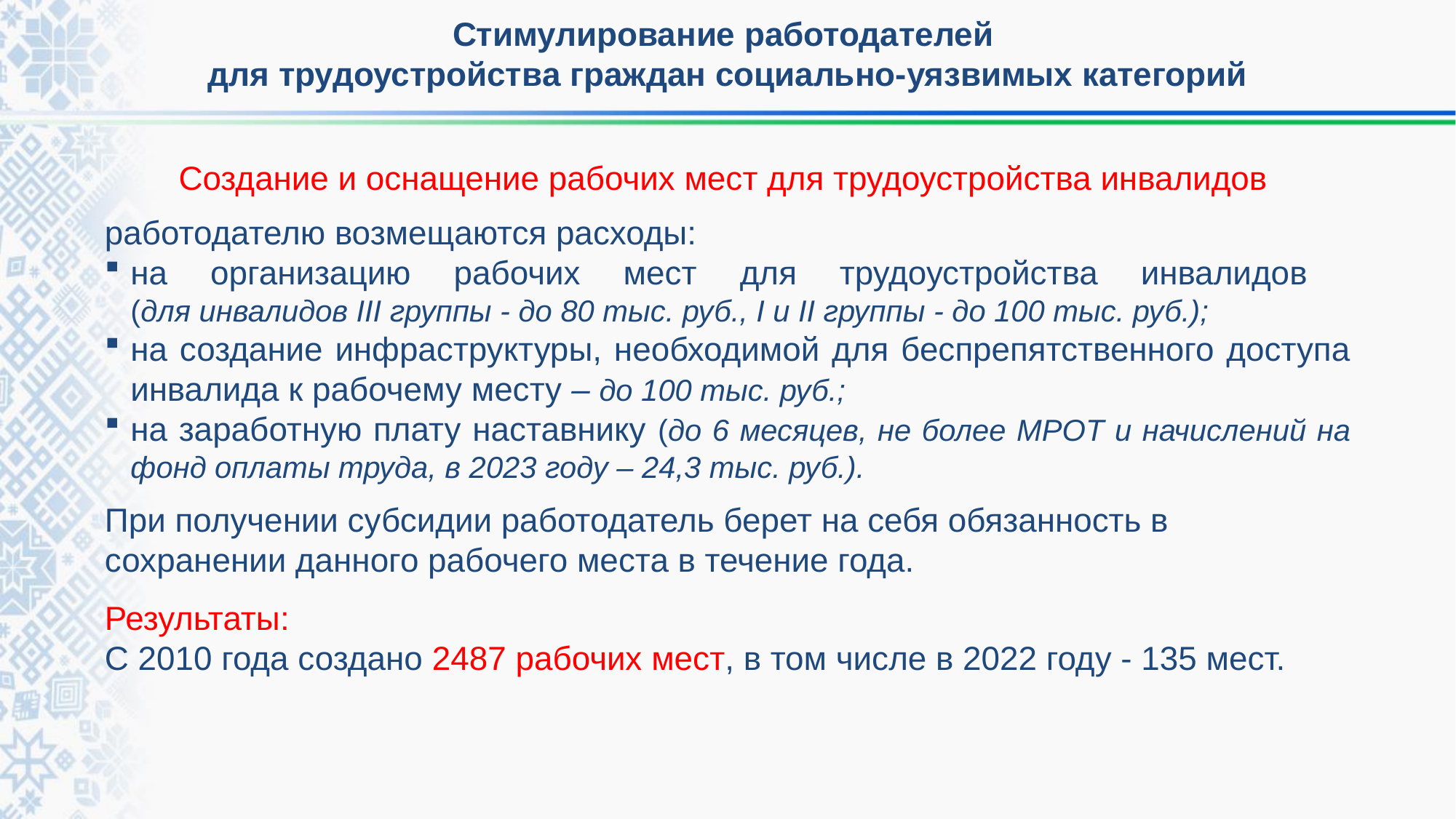

Стимулирование работодателей
для трудоустройства граждан социально-уязвимых категорий
Создание и оснащение рабочих мест для трудоустройства инвалидов

работодателю возмещаются расходы:
на организацию рабочих мест для трудоустройства инвалидов
(для инвалидов III группы - до 80 тыс. руб., I и II группы - до 100 тыс. руб.);
на создание инфраструктуры, необходимой для беспрепятственного доступа инвалида к рабочему месту – до 100 тыс. руб.;
на заработную плату наставнику (до 6 месяцев, не более МРОТ и начислений на фонд оплаты труда, в 2023 году – 24,3 тыс. руб.).

При получении субсидии работодатель берет на себя обязанность в сохранении данного рабочего места в течение года.

Результаты:
С 2010 года создано 2487 рабочих мест, в том числе в 2022 году - 135 мест.